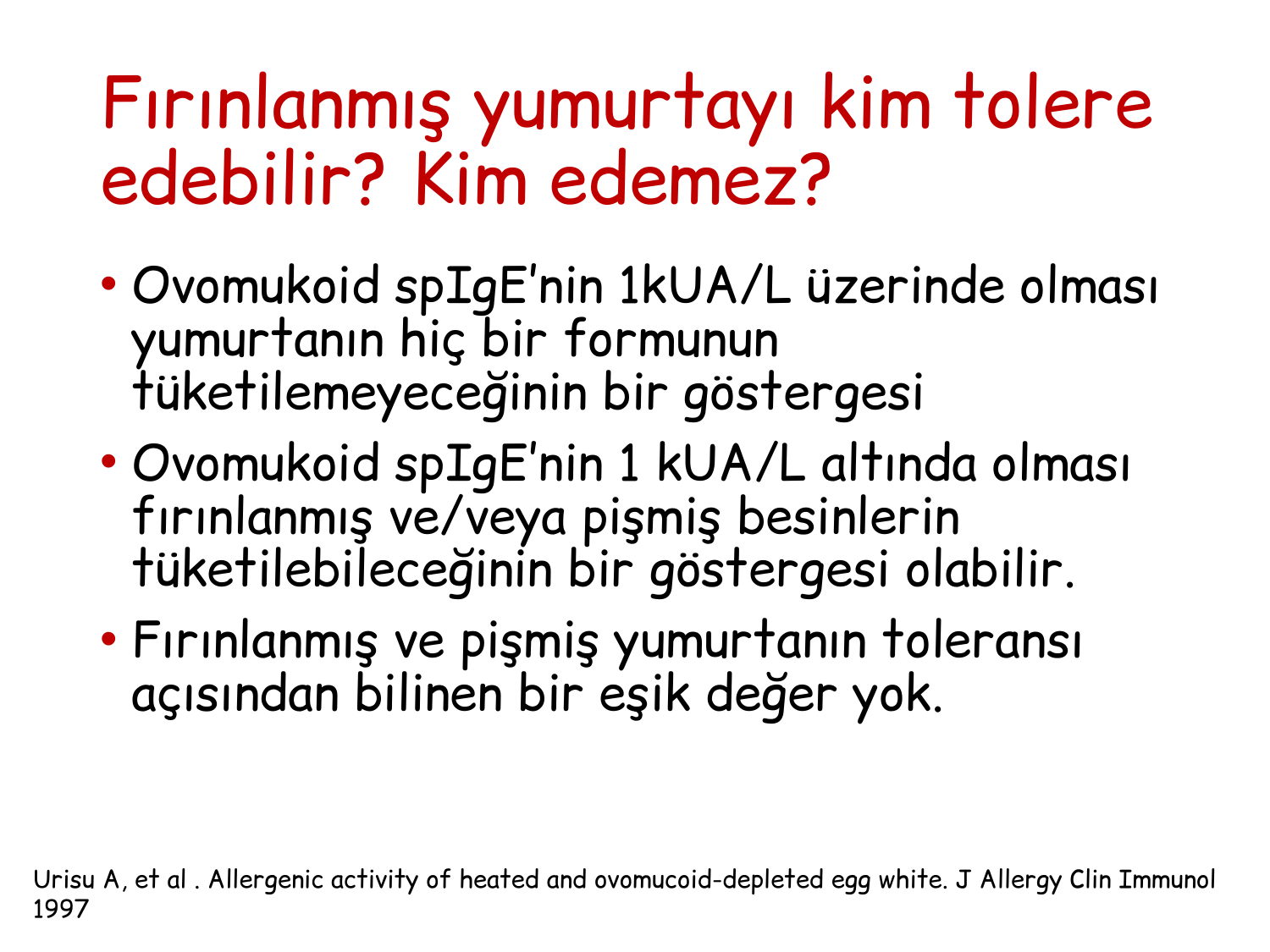

# Fırınlanmış yumurtayı kim tolere edebilir? Kim edemez?
Ovomukoid spIgE’nin 1kUA/L üzerinde olması yumurtanın hiç bir formunun tüketilemeyeceğinin bir göstergesi
Ovomukoid spIgE’nin 1 kUA/L altında olması fırınlanmış ve/veya pişmiş besinlerin tüketilebileceğinin bir göstergesi olabilir.
Fırınlanmış ve pişmiş yumurtanın toleransı açısından bilinen bir eşik değer yok.
Urisu A, et al . Allergenic activity of heated and ovomucoid-depleted egg white. J Allergy Clin Immunol 1997